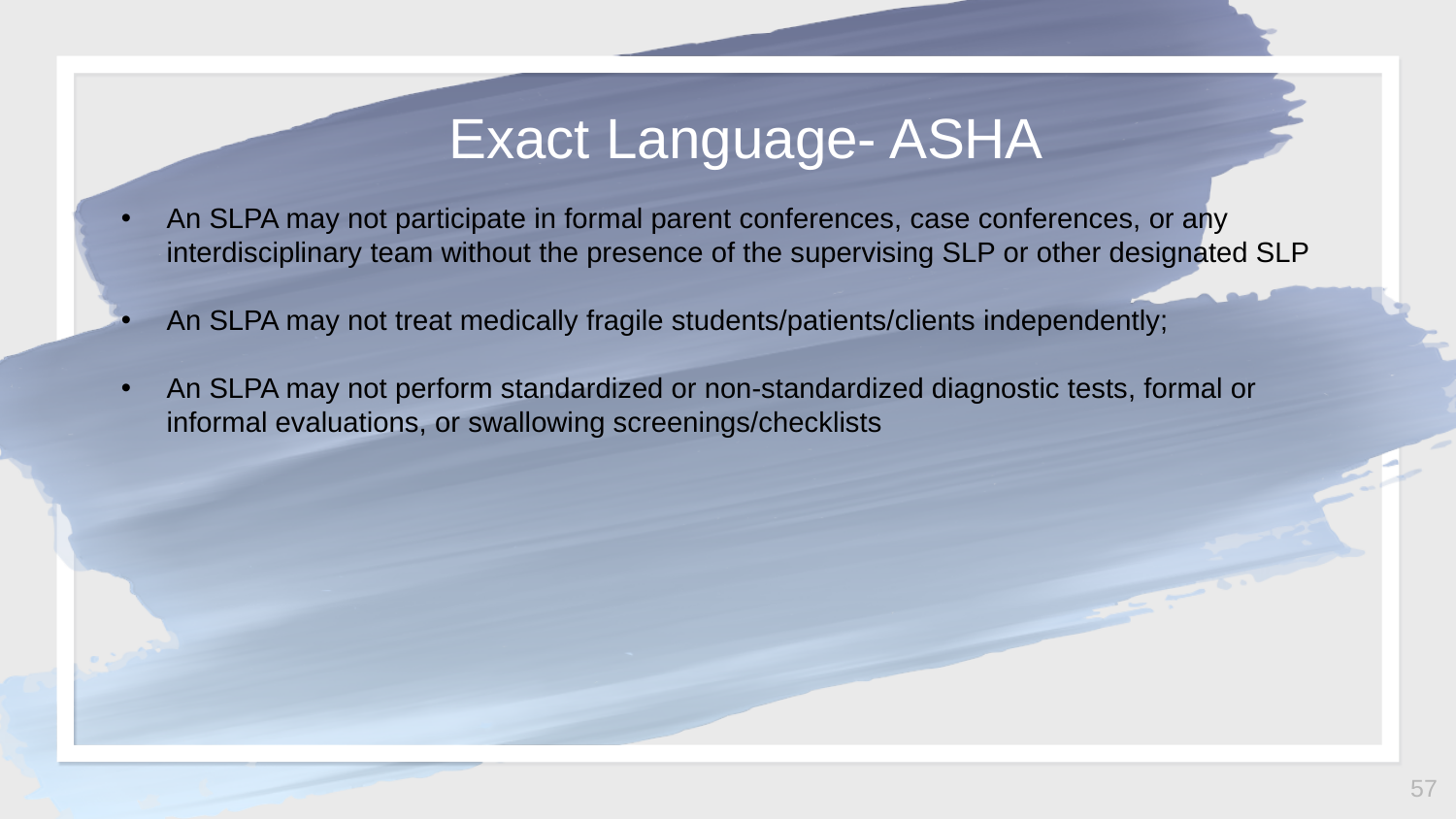

Exact Language- ASHA

An SLPA may not participate in formal parent conferences, case conferences, or any interdisciplinary team without the presence of the supervising SLP or other designated SLP

An SLPA may not treat medically fragile students/patients/clients independently;

An SLPA may not perform standardized or non-standardized diagnostic tests, formal or informal evaluations, or swallowing screenings/checklists
57